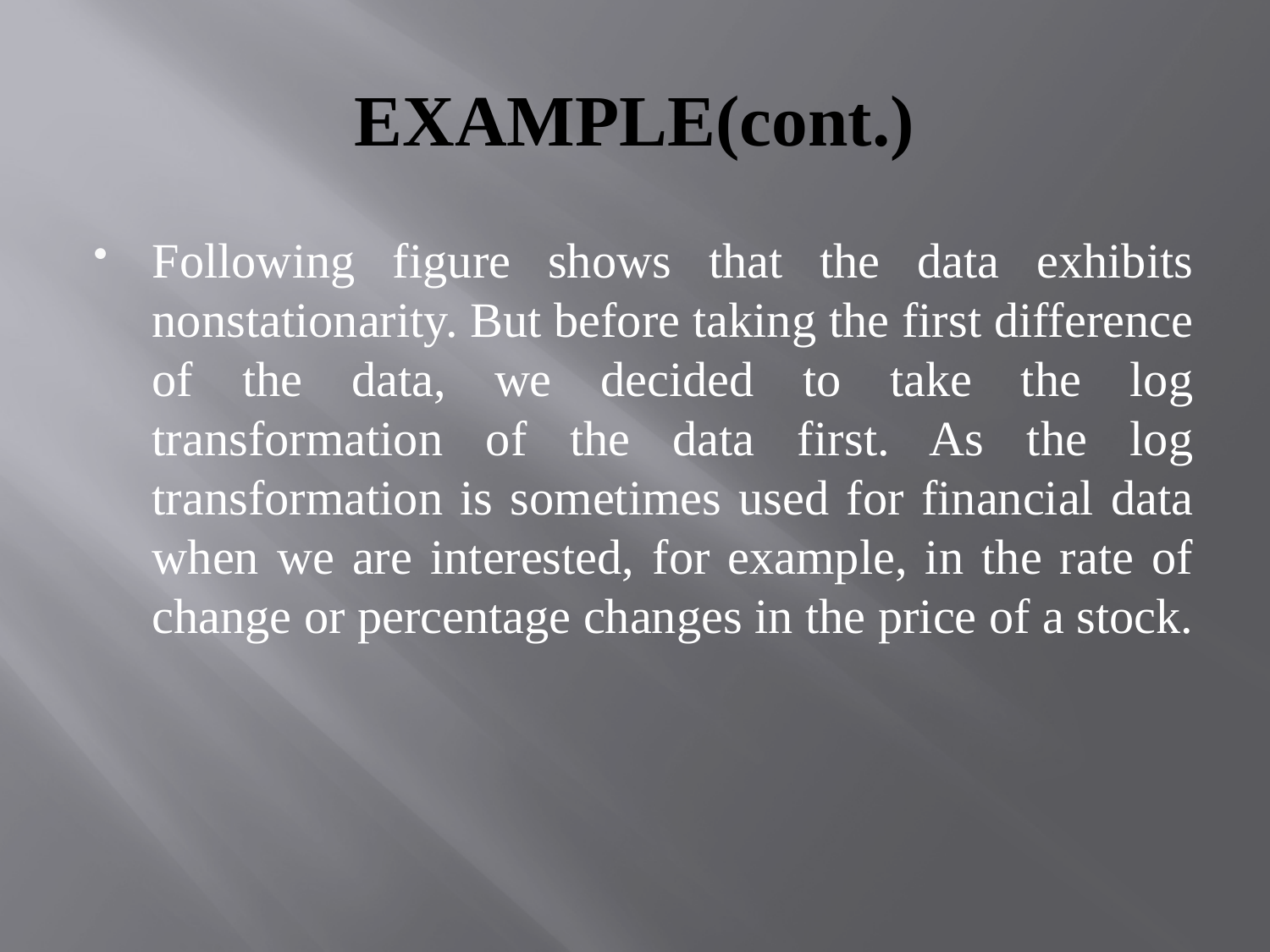

# EXAMPLE(cont.)
Following figure shows that the data exhibits nonstationarity. But before taking the first difference of the data, we decided to take the log transformation of the data first. As the log transformation is sometimes used for financial data when we are interested, for example, in the rate of change or percentage changes in the price of a stock.